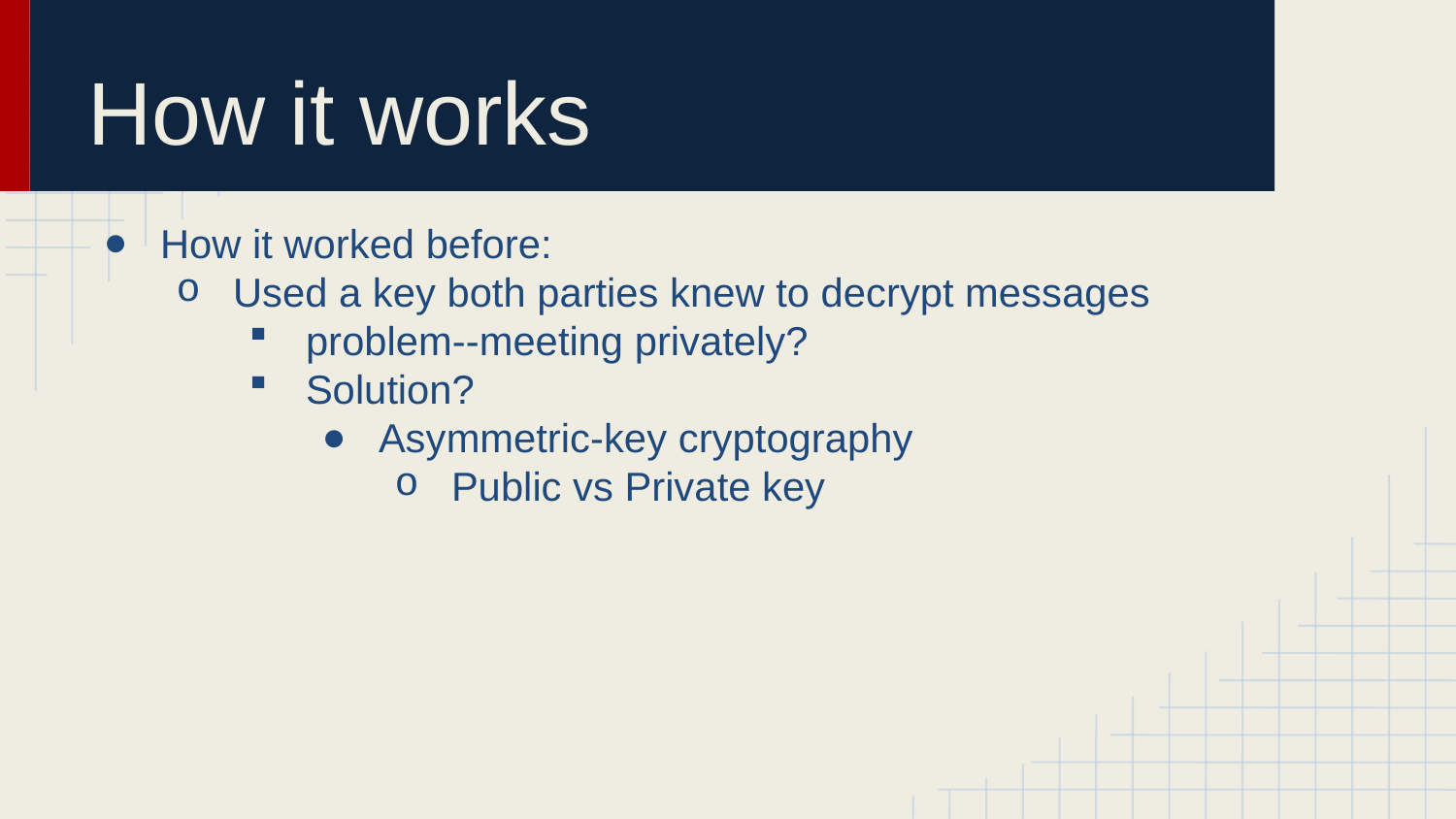

# How it works
How it worked before:
Used a key both parties knew to decrypt messages
problem--meeting privately?
Solution?
Asymmetric-key cryptography
Public vs Private key